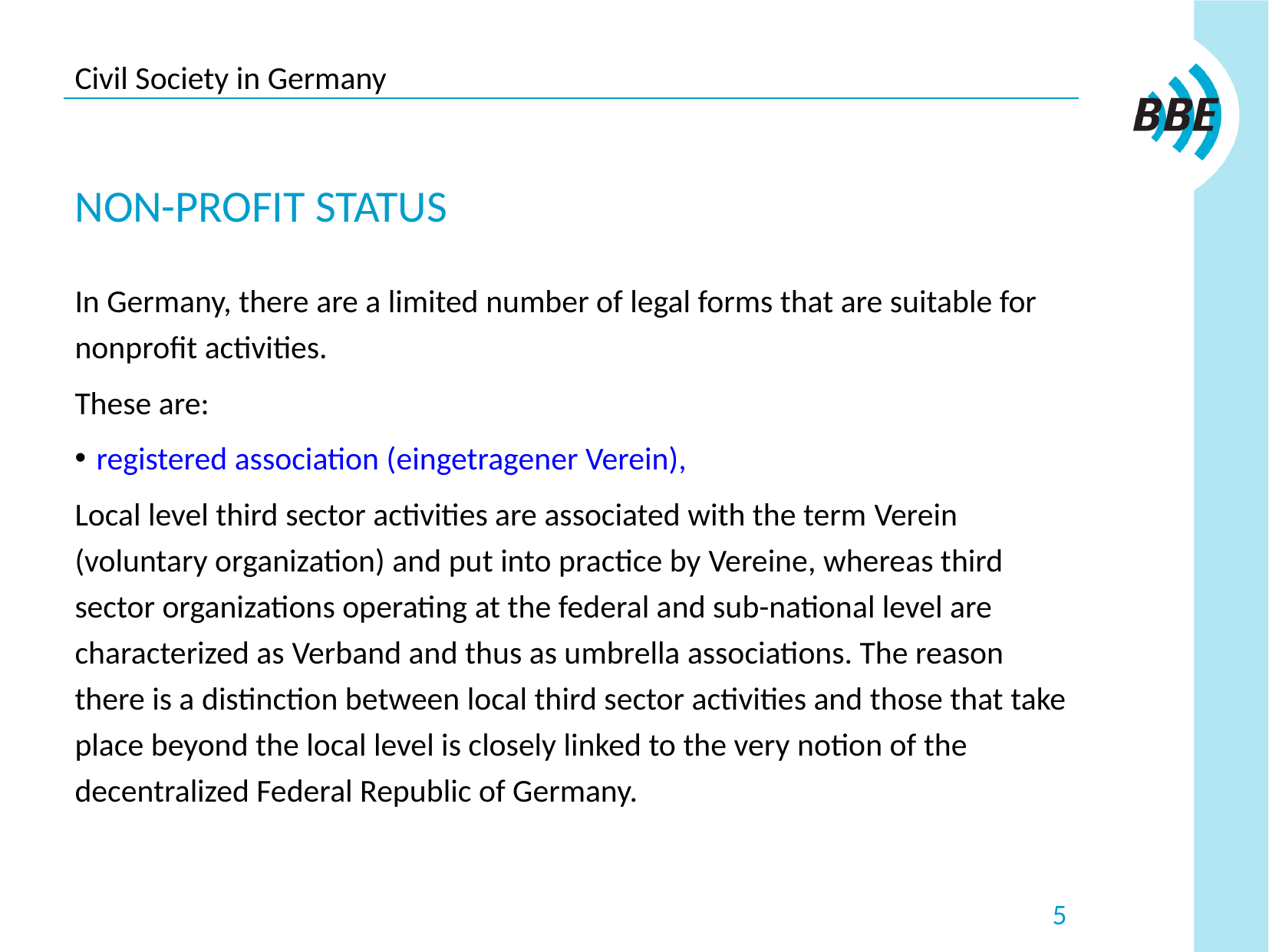

# Civil Society in Germany
NON-PROFIT STATUS

In Germany, there are a limited number of legal forms that are suitable for nonprofit activities.
These are:
registered association (eingetragener Verein),
Local level third sector activities are associated with the term Verein (voluntary organization) and put into practice by Vereine, whereas third sector organizations operating at the federal and sub-national level are characterized as Verband and thus as umbrella associations. The reason there is a distinction between local third sector activities and those that take place beyond the local level is closely linked to the very notion of the decentralized Federal Republic of Germany.
5